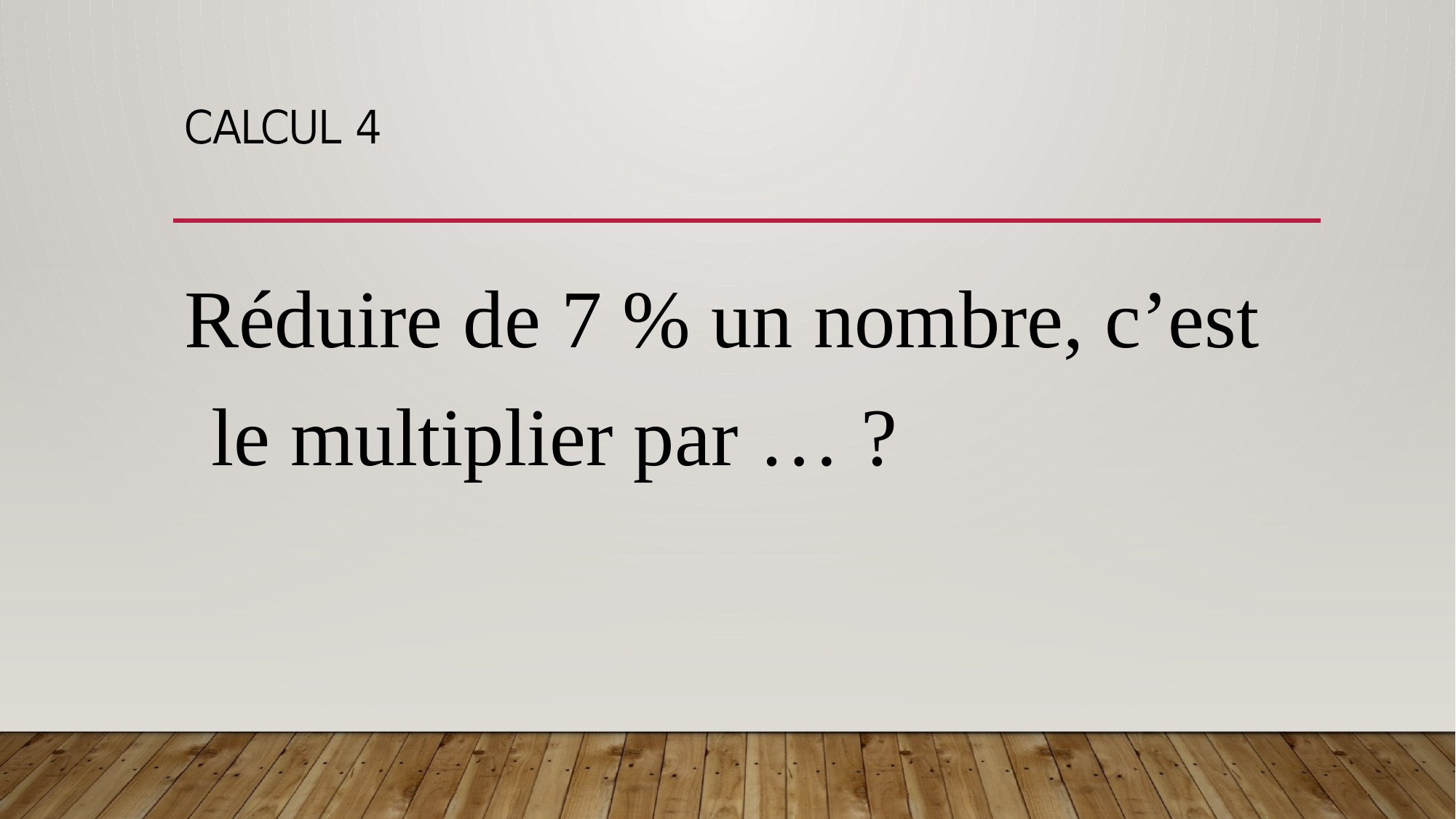

# Calcul 4
Réduire de 7 % un nombre, c’est le multiplier par … ?